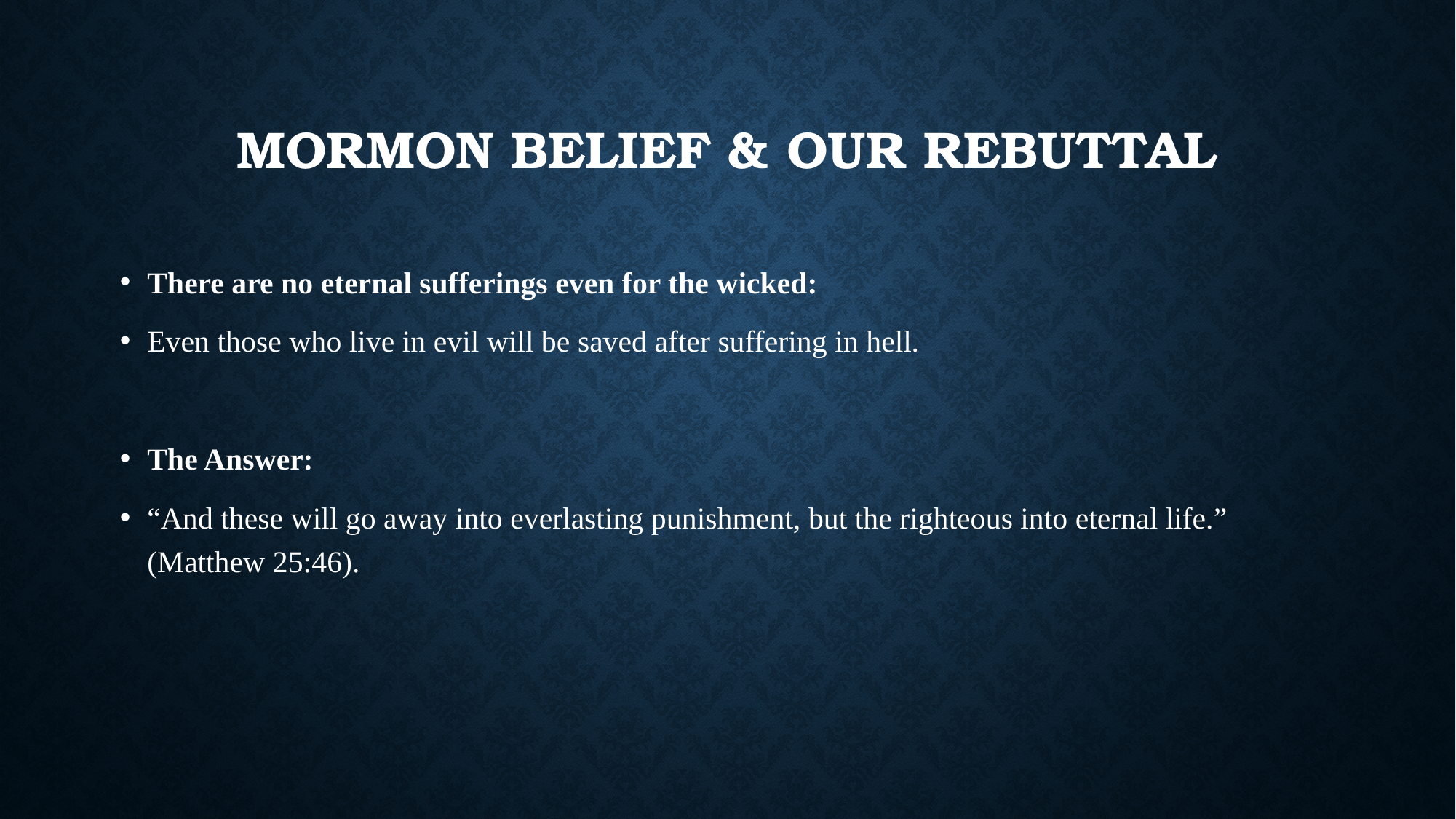

# Mormon belief & our rebuttal
There are no eternal sufferings even for the wicked:
Even those who live in evil will be saved after suffering in hell.

The Answer:
“And these will go away into everlasting punishment, but the righteous into eternal life.” (Matthew 25:46).